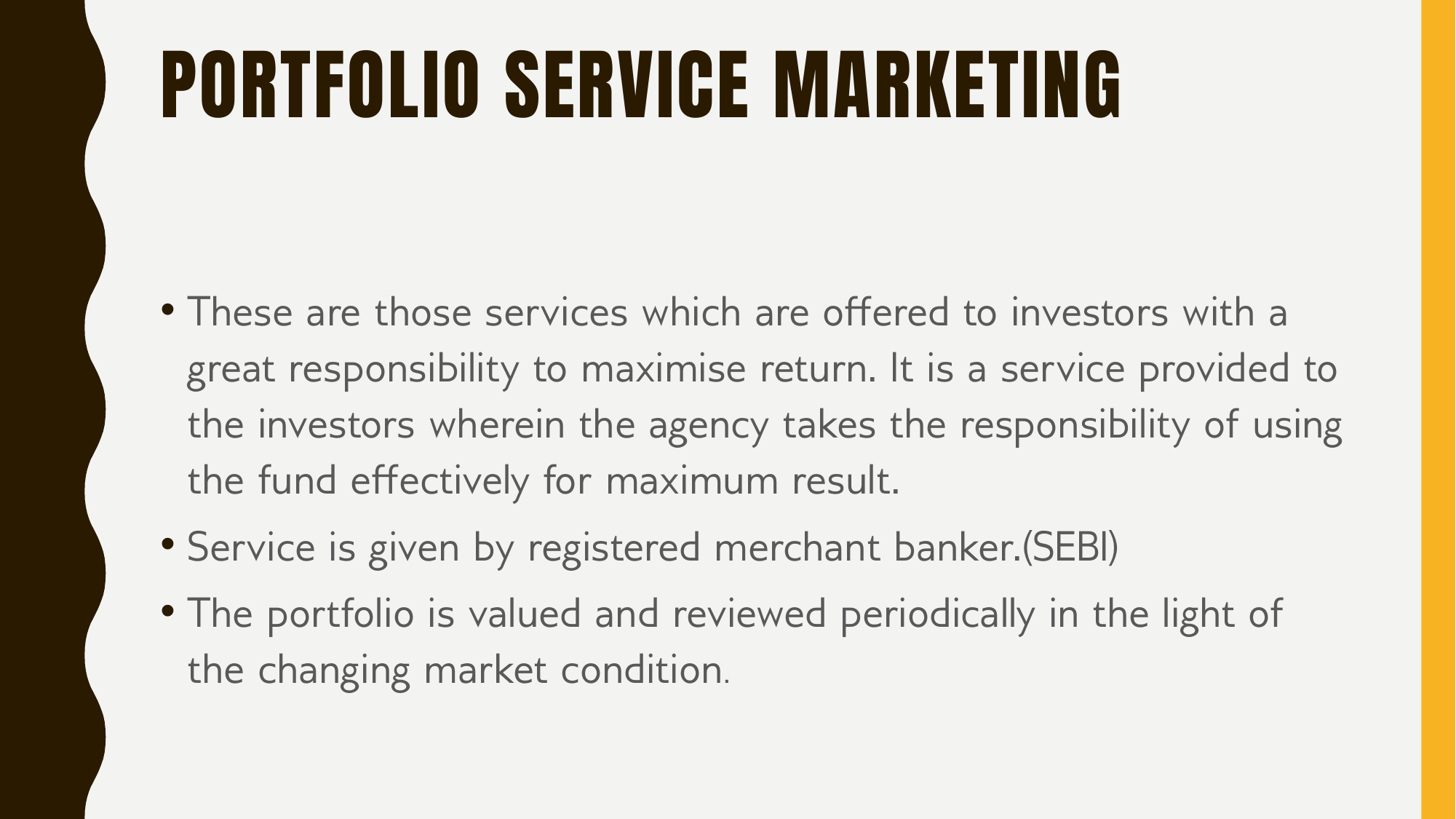

# PORTFOLIO SERVICE MARKETING
These are those services which are offered to investors with a great responsibility to maximise return. It is a service provided to the investors wherein the agency takes the responsibility of using the fund effectively for maximum result.
Service is given by registered merchant banker.(SEBI)
The portfolio is valued and reviewed periodically in the light of the changing market condition.